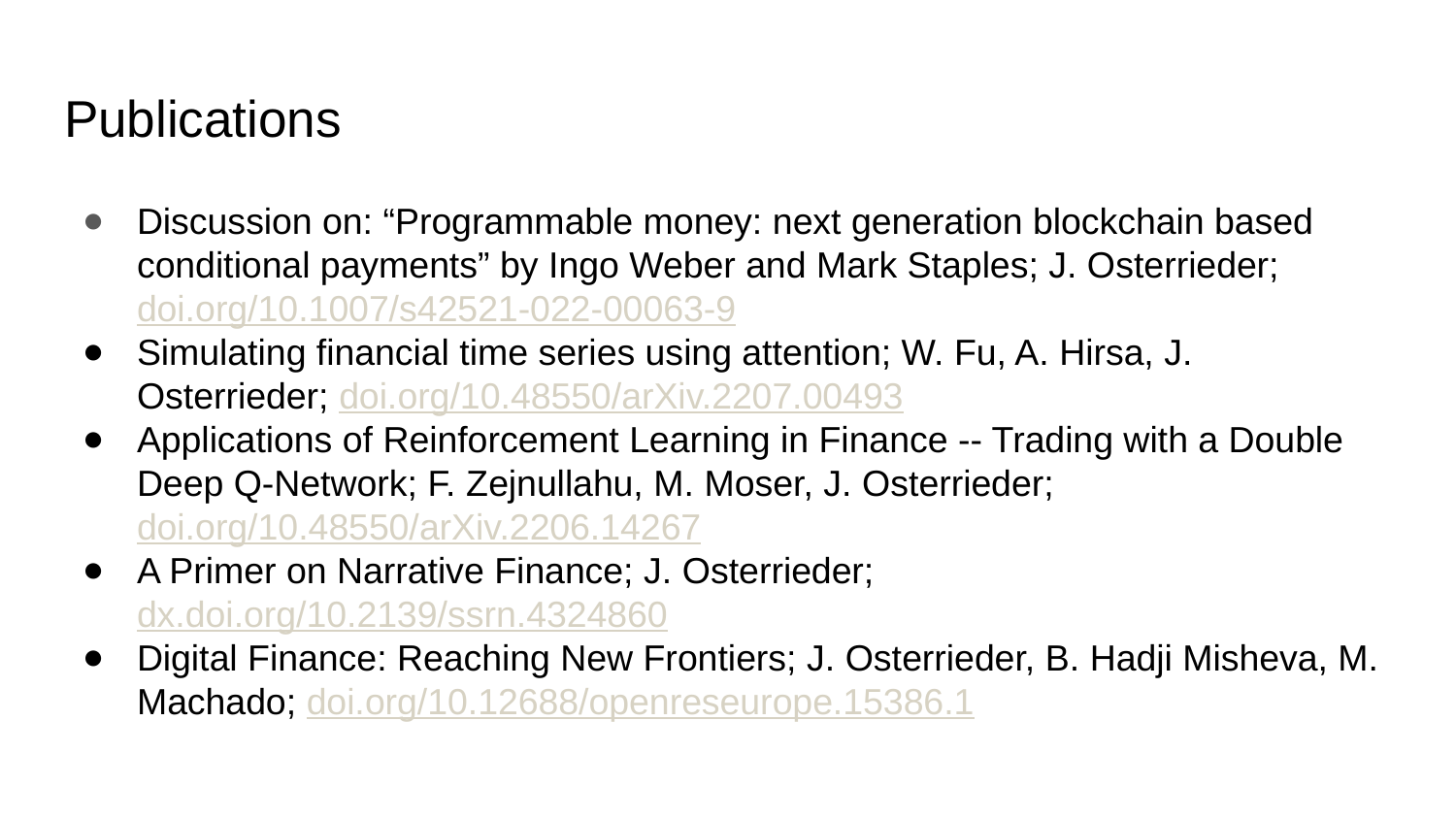

# Publications
Discussion on: “Programmable money: next generation blockchain based conditional payments” by Ingo Weber and Mark Staples; J. Osterrieder; doi.org/10.1007/s42521-022-00063-9
Simulating financial time series using attention; W. Fu, A. Hirsa, J. Osterrieder; doi.org/10.48550/arXiv.2207.00493
Applications of Reinforcement Learning in Finance -- Trading with a Double Deep Q-Network; F. Zejnullahu, M. Moser, J. Osterrieder; doi.org/10.48550/arXiv.2206.14267
A Primer on Narrative Finance; J. Osterrieder; dx.doi.org/10.2139/ssrn.4324860
Digital Finance: Reaching New Frontiers; J. Osterrieder, B. Hadji Misheva, M. Machado; doi.org/10.12688/openreseurope.15386.1